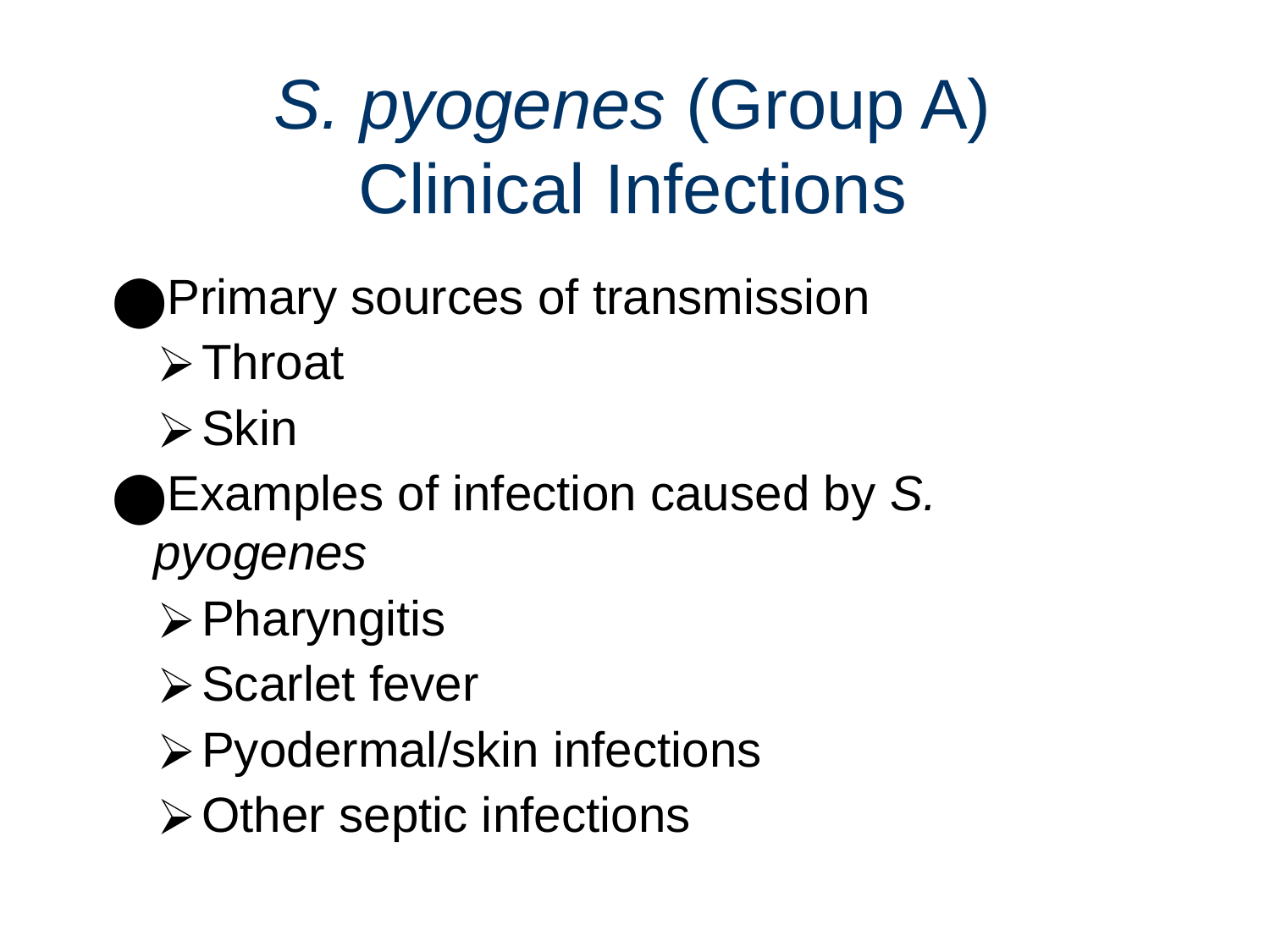

# S. pyogenes (Group A) Clinical Infections
Primary sources of transmission
Throat
Skin
Examples of infection caused by S. pyogenes
Pharyngitis
Scarlet fever
Pyodermal/skin infections
Other septic infections